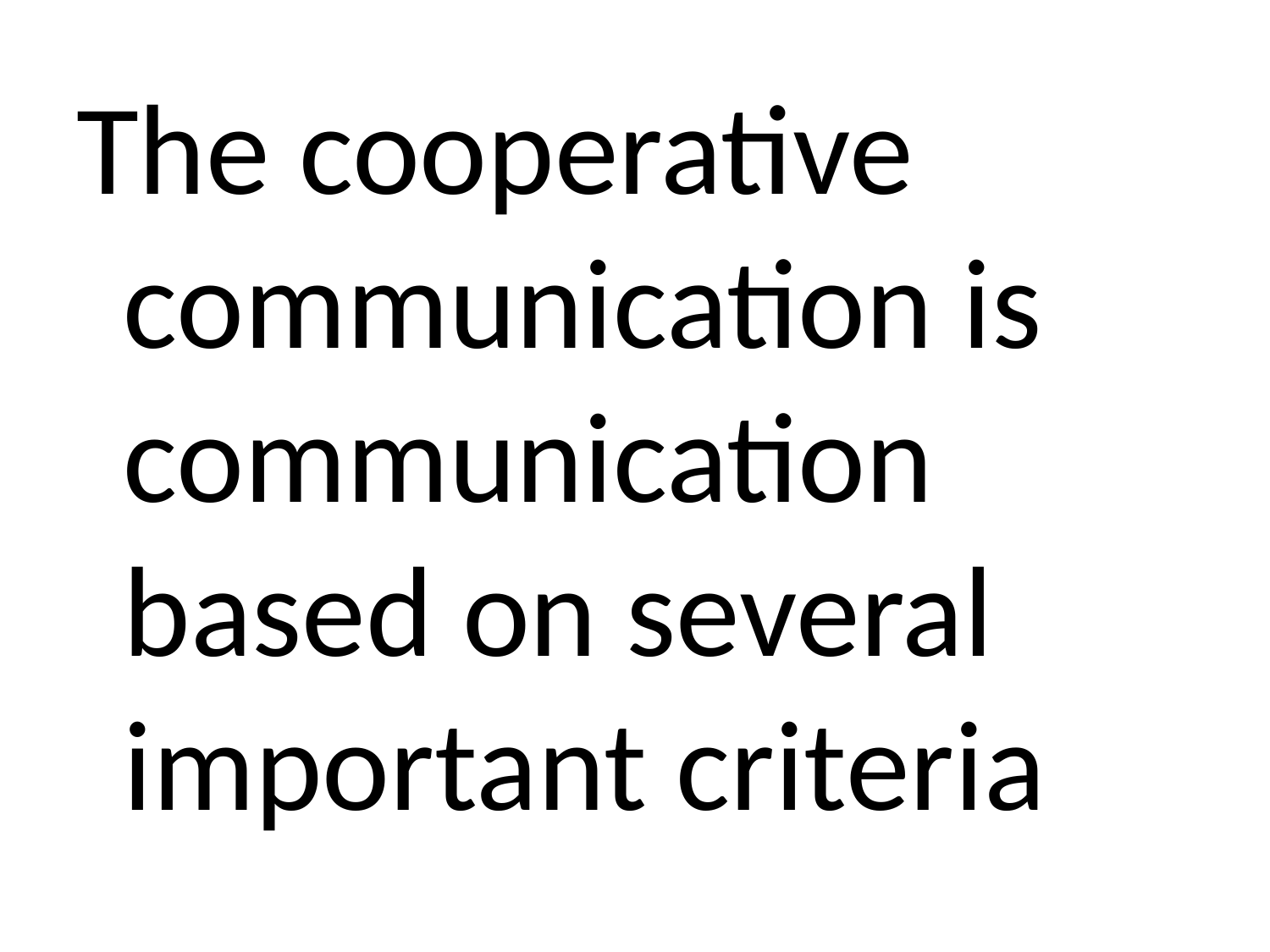

The cooperative communication is communication based on several important criteria